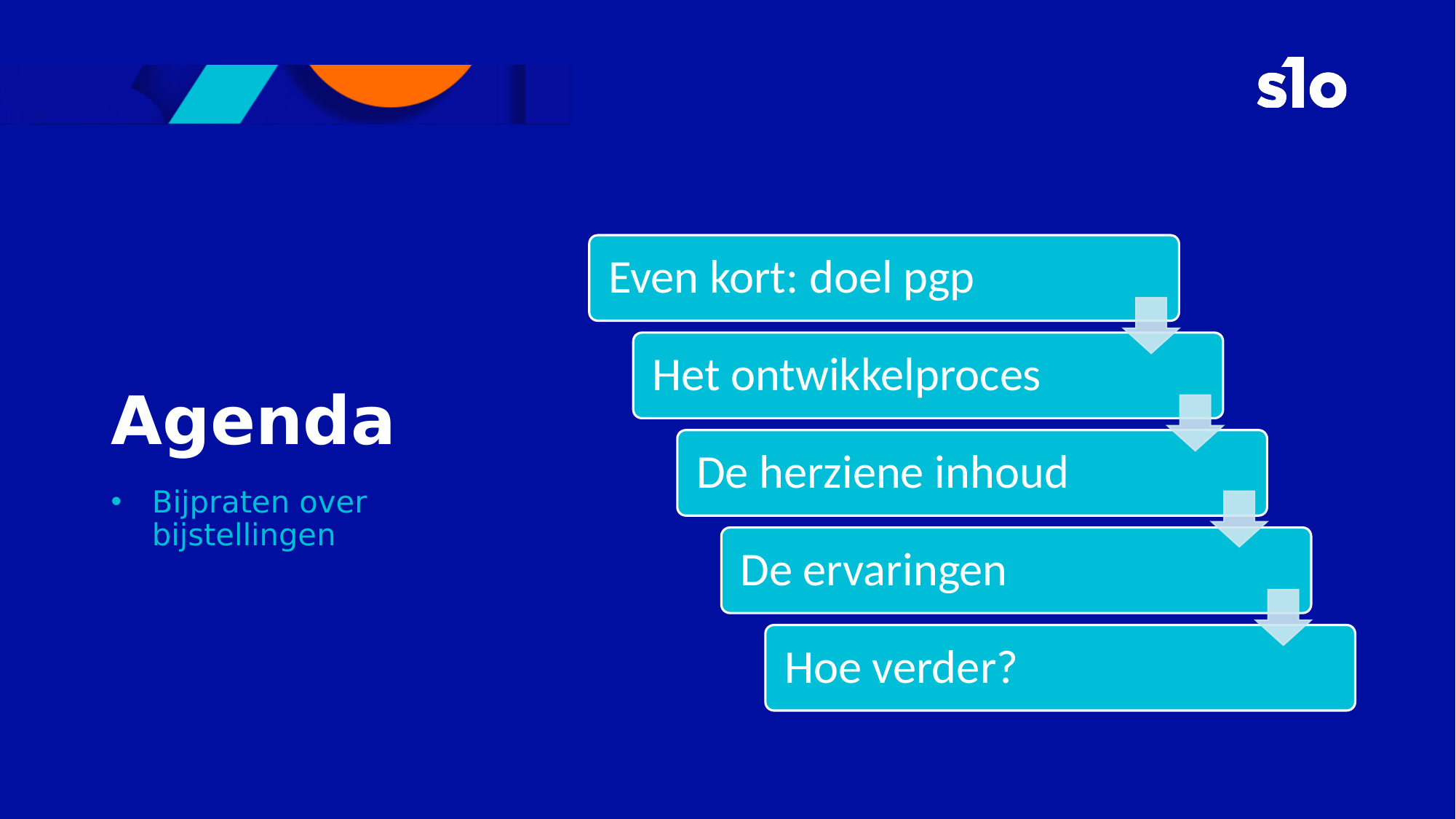

# Agenda
Even kort: doel pgp
Het ontwikkelproces
De herziene inhoud
De ervaringen
Hoe verder?

Bijpraten over bijstellingen